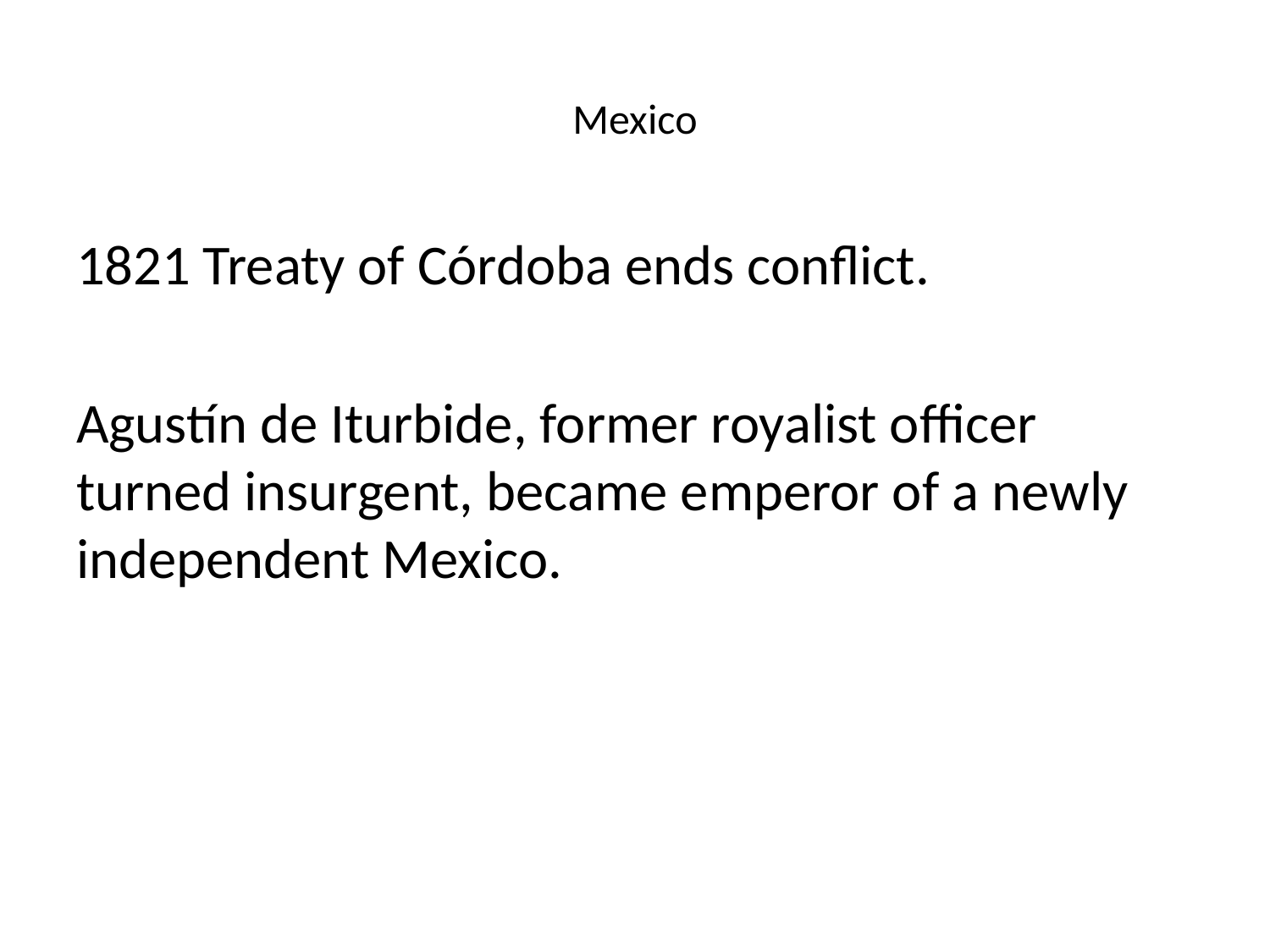

# Mexico
1821 Treaty of Córdoba ends conflict.

Agustín de Iturbide, former royalist officer turned insurgent, became emperor of a newly independent Mexico.